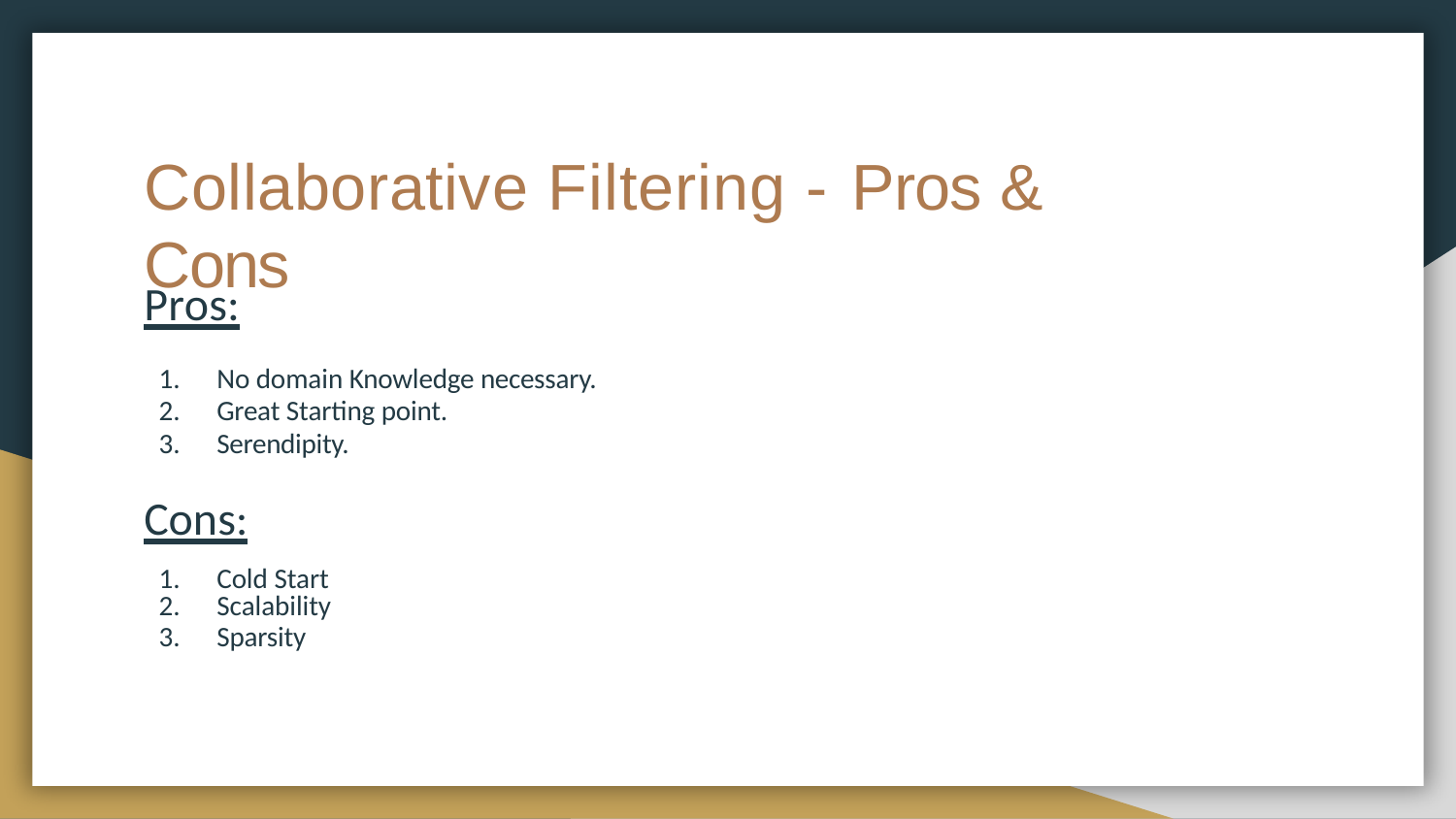

# Collaborative Filtering - Pros & Cons
Pros:
No domain Knowledge necessary.
Great Starting point.
Serendipity.
Cons:
Cold Start
Scalability
Sparsity